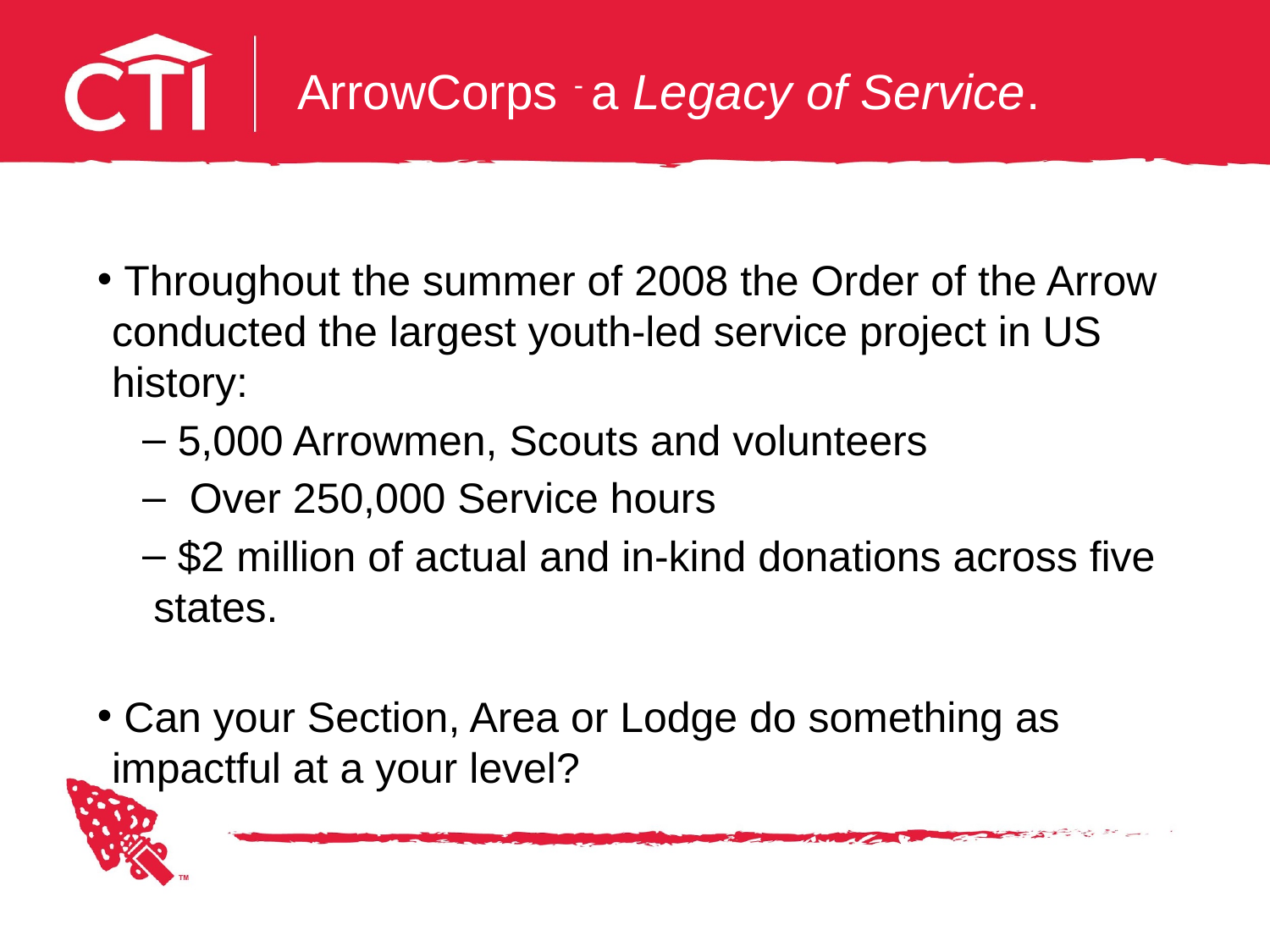

# ArrowCorps  - a Legacy of Service.
 Throughout the summer of 2008 the Order of the Arrow conducted the largest youth-led service project in US history:
 5,000 Arrowmen, Scouts and volunteers
  Over 250,000 Service hours
 $2 million of actual and in-kind donations across five states.
 Can your Section, Area or Lodge do something as impactful at a your level?